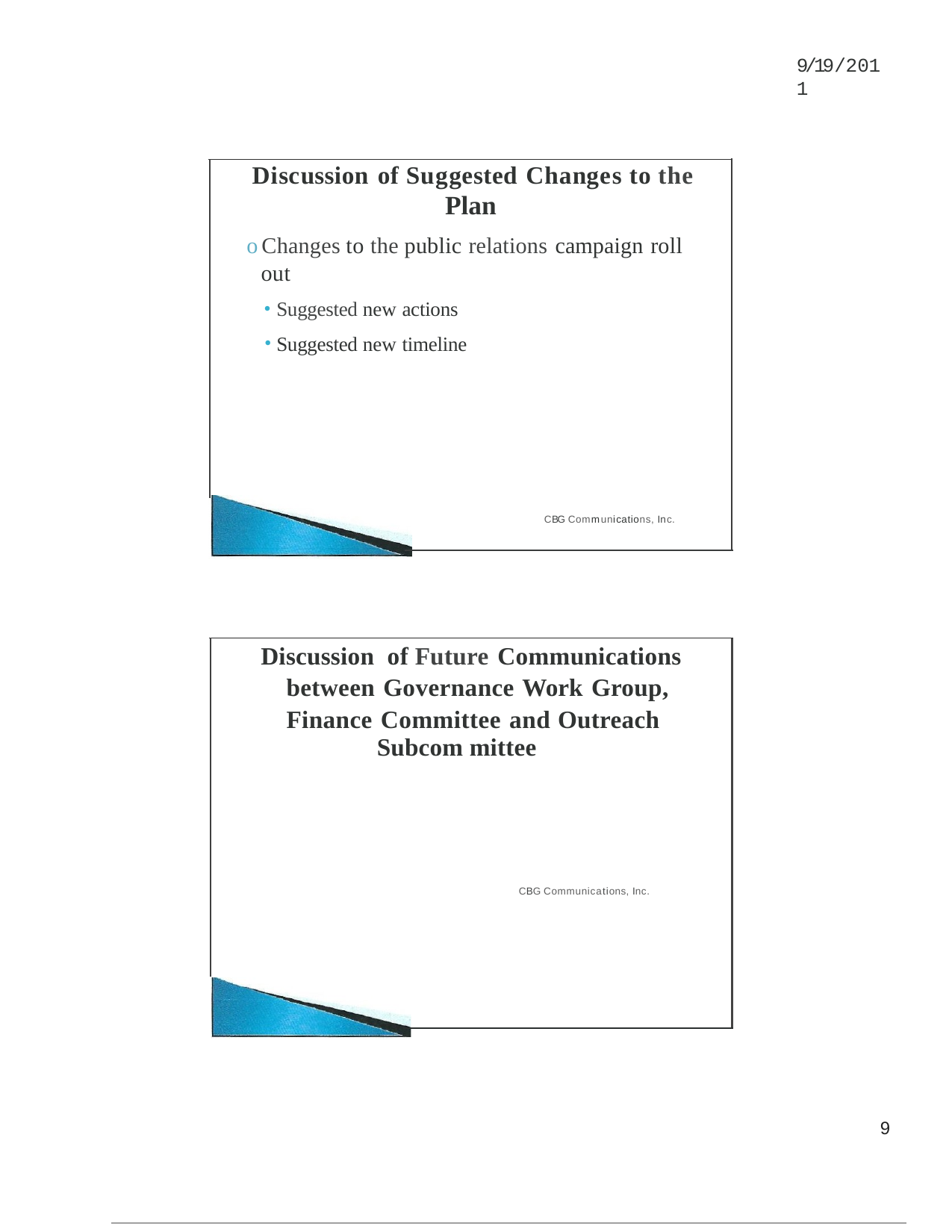

9/19/2011

Discussion of Suggested Changes to the
Plan
oChanges to the public relations campaign roll­ out
Suggested new actions
Suggested new timeline

CBG Communications, Inc.

Discussion  of Future Communications between Governance Work Group, Finance Committee and Outreach
Subcom mittee

CBG Communications, Inc.

9